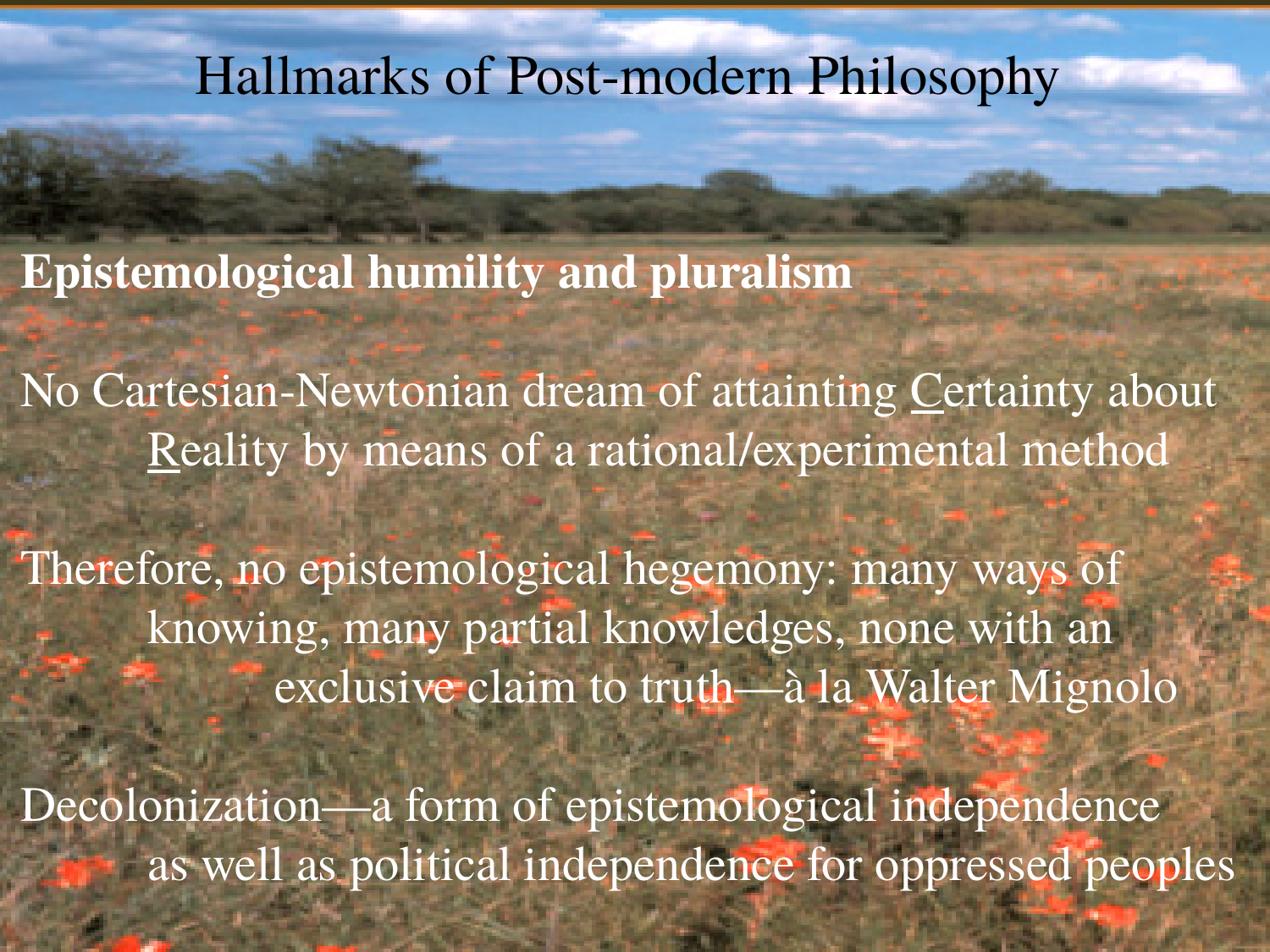

Hallmarks of Post-modern Philosophy
Epistemological humility and pluralism

No Cartesian-Newtonian dream of attainting Certainty about
	Reality by means of a rational/experimental method

Therefore, no epistemological hegemony: many ways of
	knowing, many partial knowledges, none with an
		exclusive claim to truth—à la Walter Mignolo

Decolonization—a form of epistemological independence
	as well as political independence for oppressed peoples